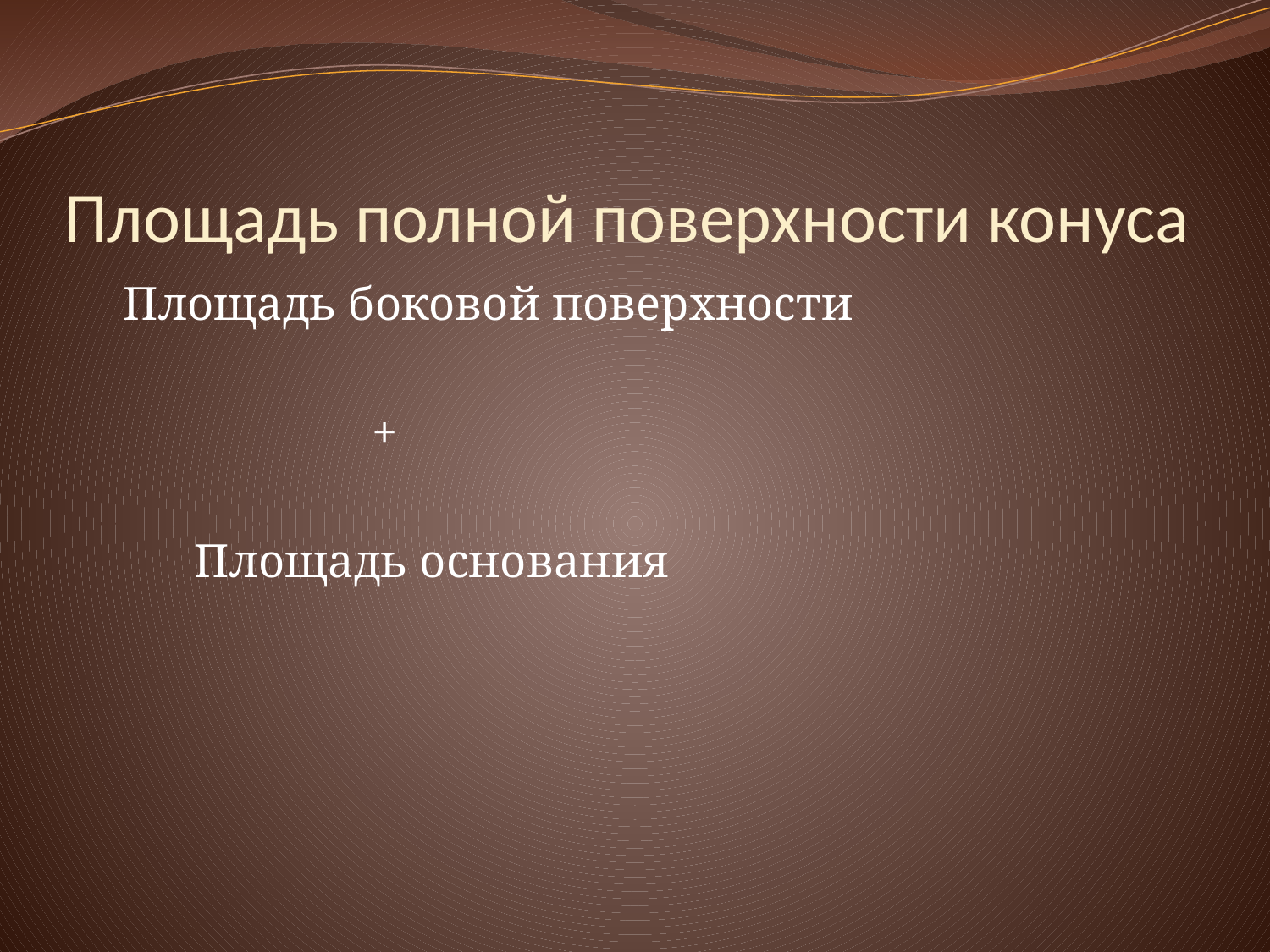

# Площадь полной поверхности конуса
    Площадь боковой поверхности

                         +

          Площадь основания